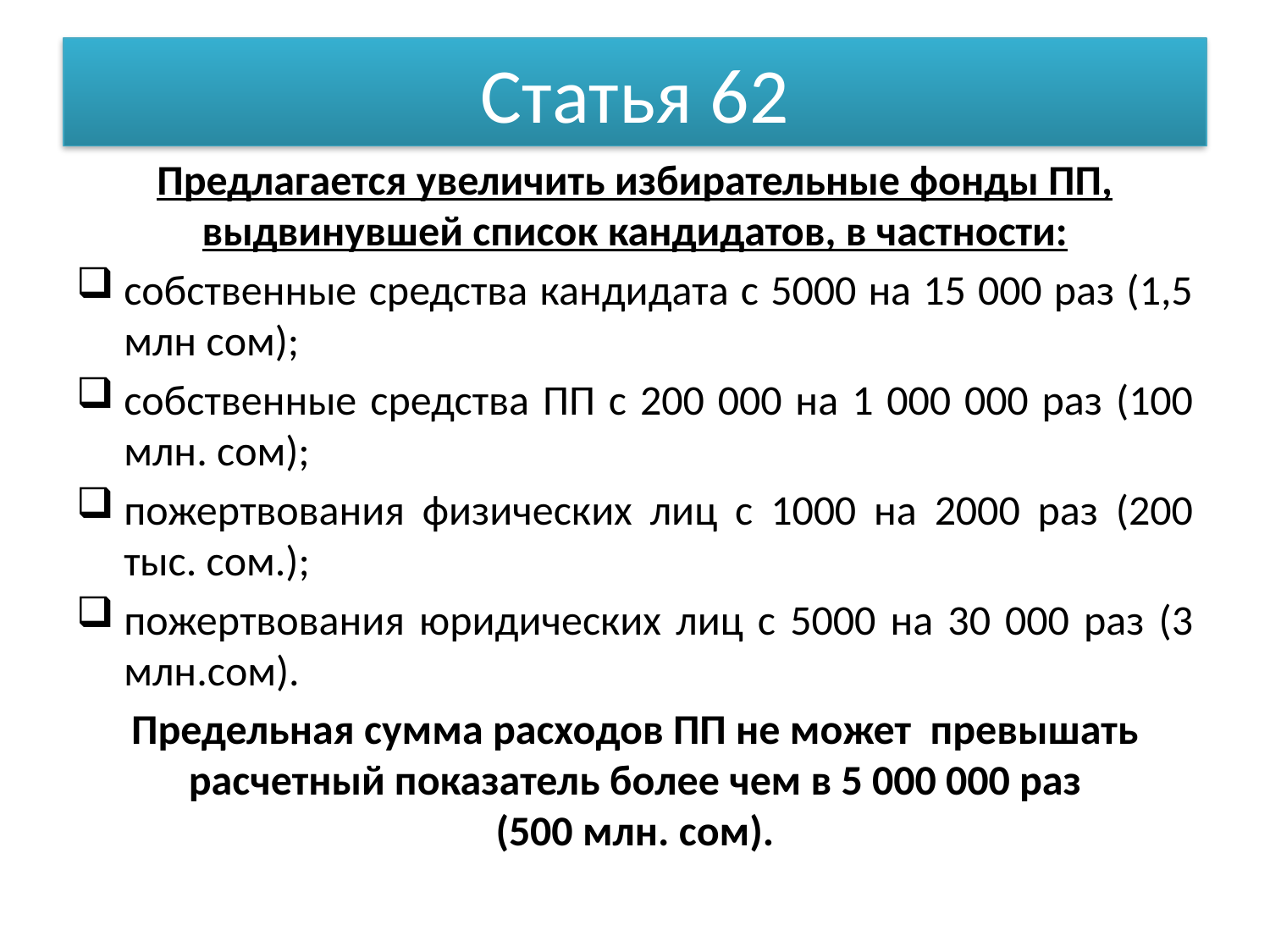

# Статья 62
Предлагается увеличить избирательные фонды ПП, выдвинувшей список кандидатов, в частности:
собственные средства кандидата с 5000 на 15 000 раз (1,5 млн сом);
собственные средства ПП с 200 000 на 1 000 000 раз (100 млн. сом);
пожертвования физических лиц с 1000 на 2000 раз (200 тыс. сом.);
пожертвования юридических лиц с 5000 на 30 000 раз (3 млн.сом).
Предельная сумма расходов ПП не может  превышать расчетный показатель более чем в 5 000 000 раз
 (500 млн. сом).